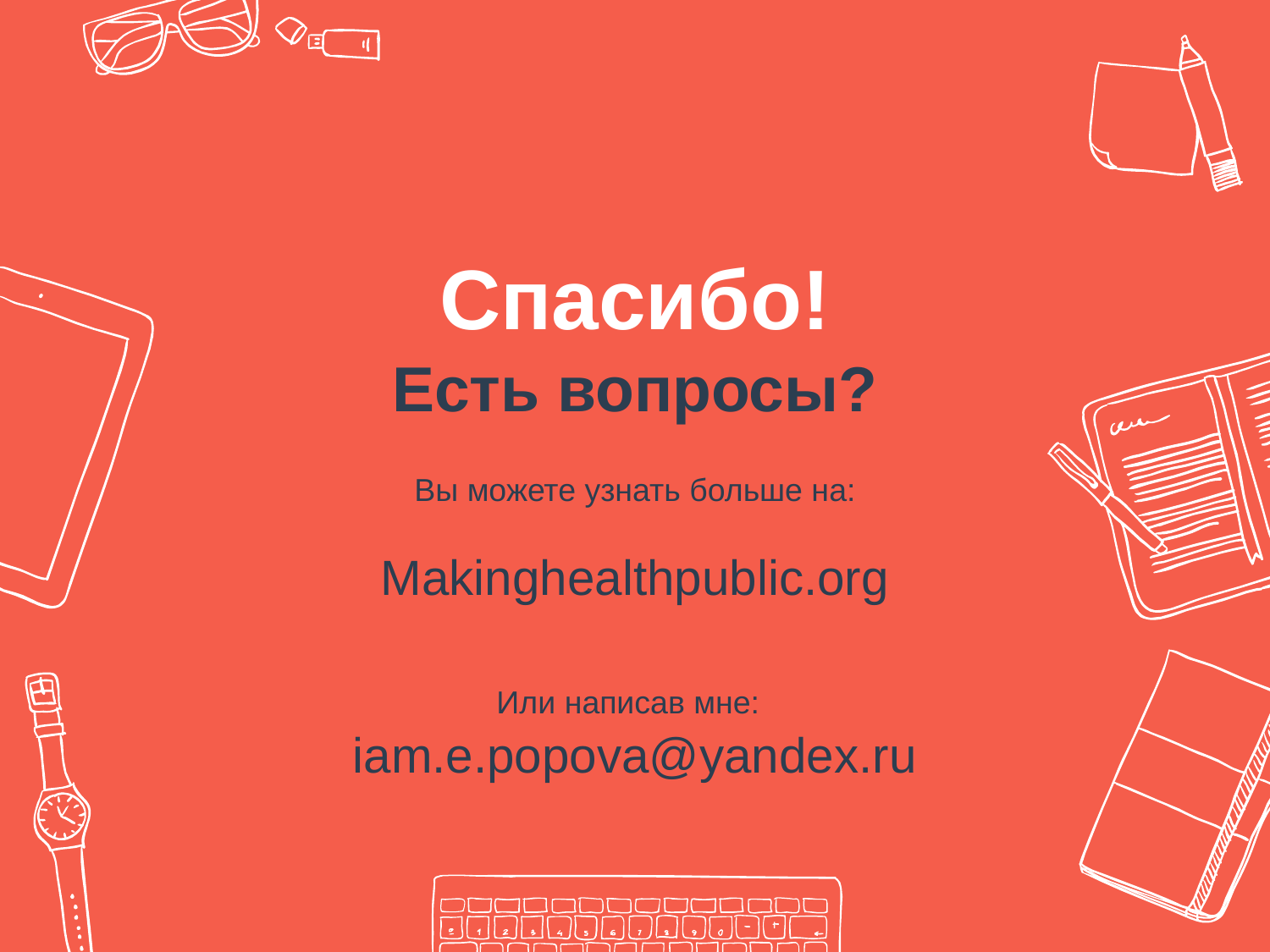

Спасибо!
Есть вопросы?
Вы можете узнать больше на:

Makinghealthpublic.org

Или написав мне:
iam.e.popova@yandex.ru